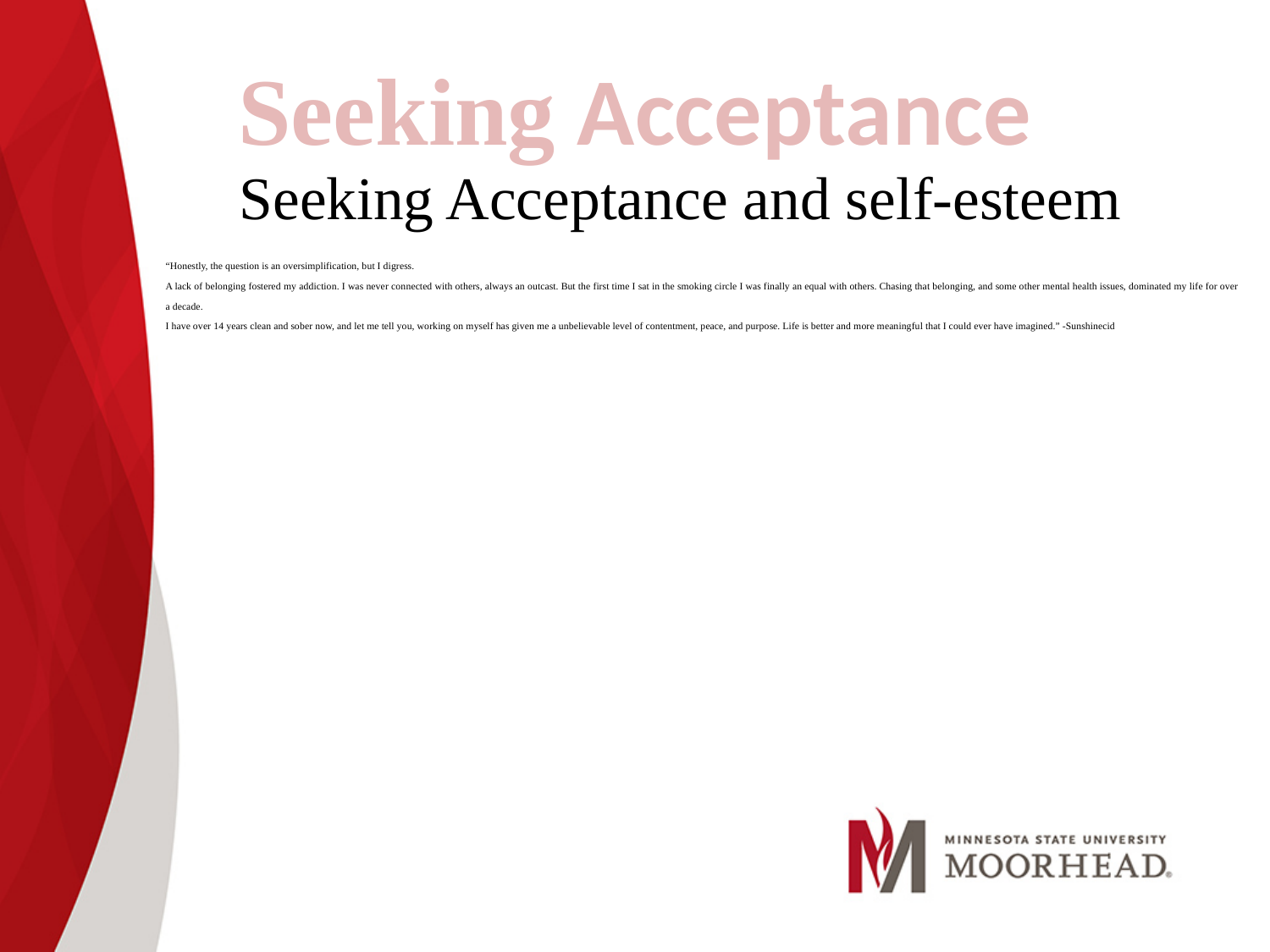

Seeking Acceptance
Seeking Acceptance and self-esteem
“Honestly, the question is an oversimplification, but I digress.
A lack of belonging fostered my addiction. I was never connected with others, always an outcast. But the first time I sat in the smoking circle I was finally an equal with others. Chasing that belonging, and some other mental health issues, dominated my life for over a decade.
I have over 14 years clean and sober now, and let me tell you, working on myself has given me a unbelievable level of contentment, peace, and purpose. Life is better and more meaningful that I could ever have imagined.” -Sunshinecid